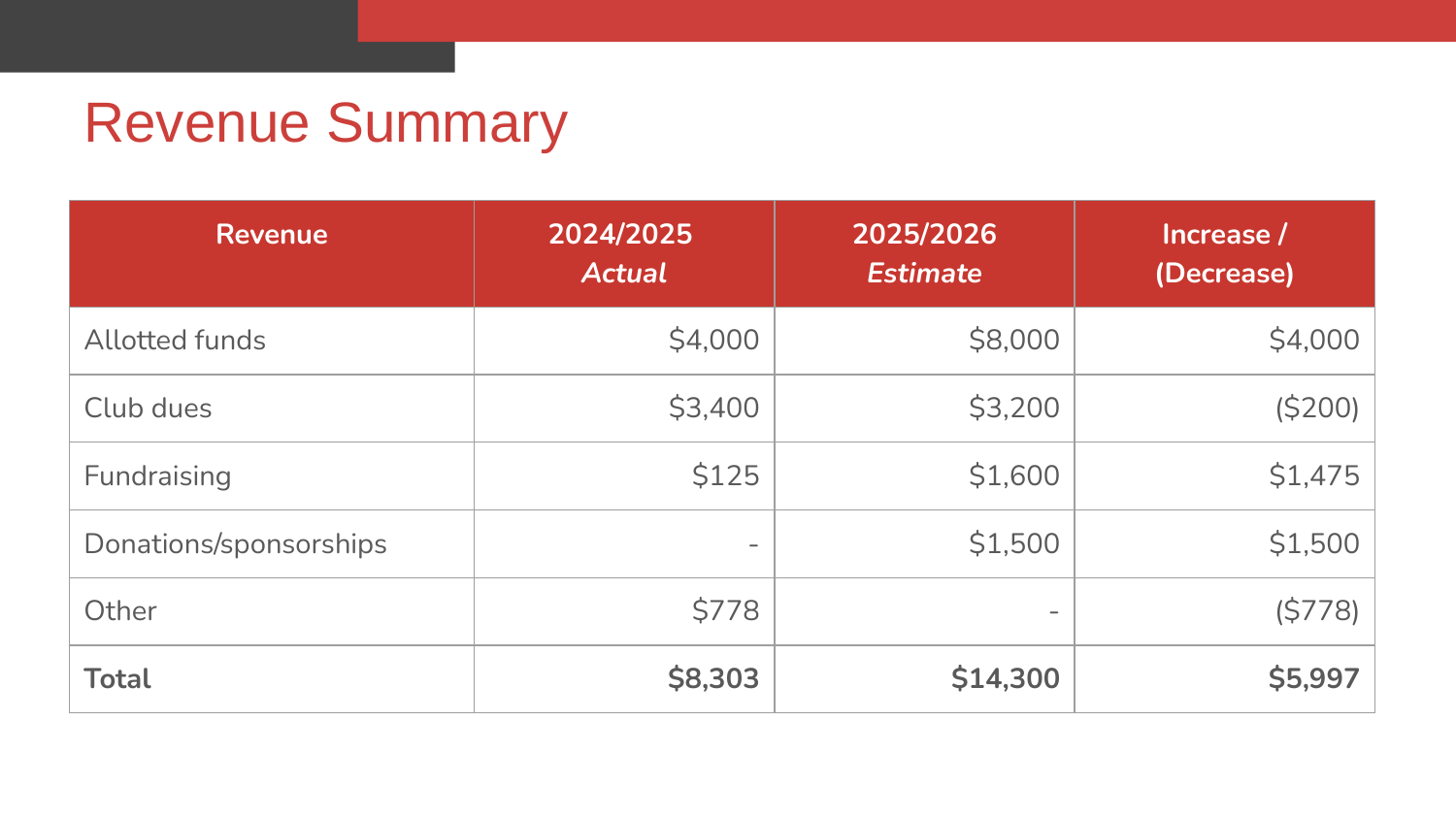

# Revenue Summary
| Revenue | 2024/2025 Actual | 2025/2026 Estimate | Increase / (Decrease) |
| --- | --- | --- | --- |
| Allotted funds | $4,000 | $8,000 | $4,000 |
| Club dues | $3,400 | $3,200 | ($200) |
| Fundraising | $125 | $1,600 | $1,475 |
| Donations/sponsorships | - | $1,500 | $1,500 |
| Other | $778 | - | ($778) |
| Total | $8,303 | $14,300 | $5,997 |